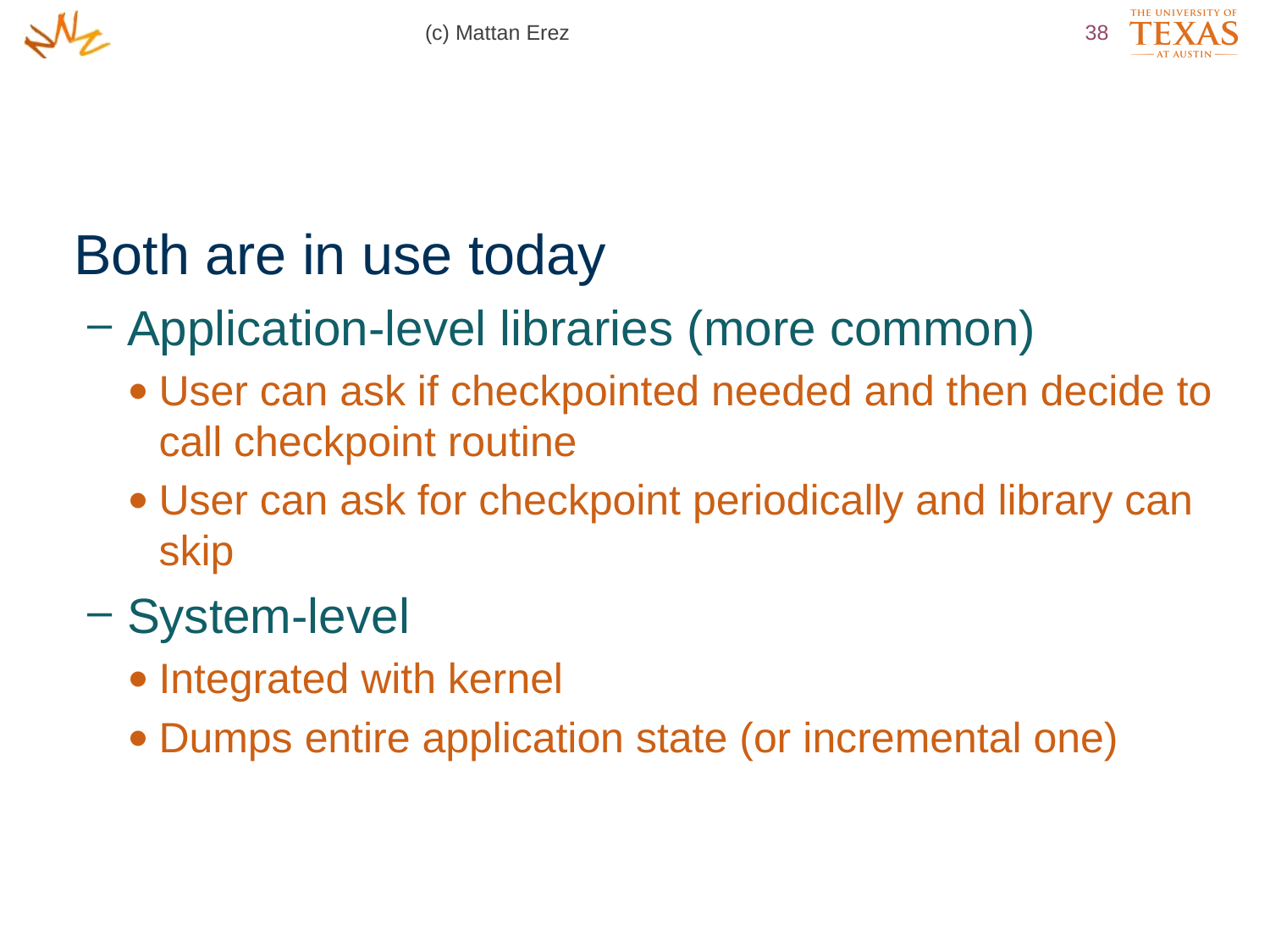

(c) Mattan Erez
38
Both are in use today
Application-level libraries (more common)
User can ask if checkpointed needed and then decide to call checkpoint routine
User can ask for checkpoint periodically and library can skip
System-level
Integrated with kernel
Dumps entire application state (or incremental one)